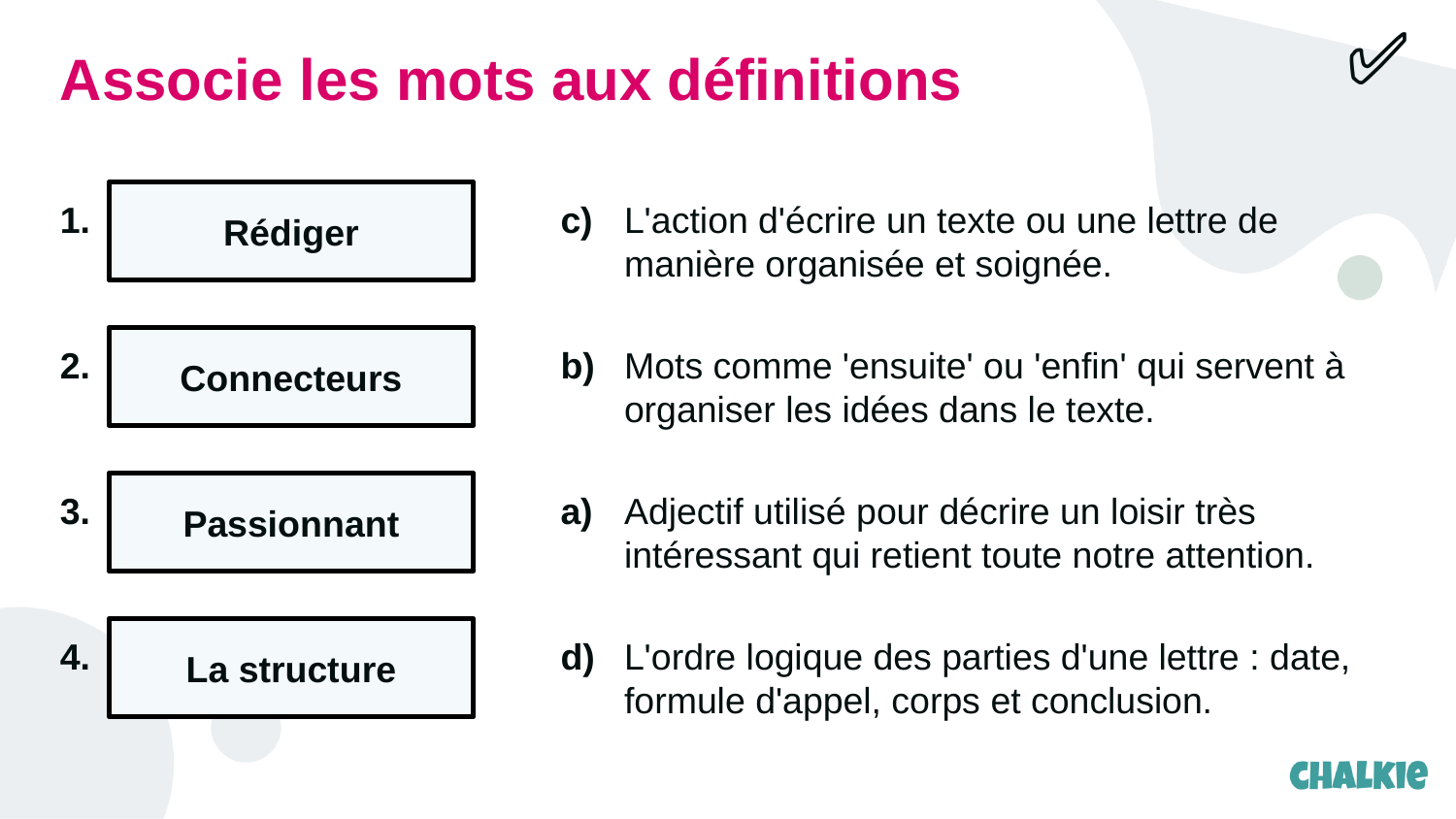

Associe les mots aux définitions
✅​
1.
Rédiger
c)
L'action d'écrire un texte ou une lettre de manière organisée et soignée.
2.
Connecteurs
b)
Mots comme 'ensuite' ou 'enfin' qui servent à organiser les idées dans le texte.
3.
Passionnant
a)
Adjectif utilisé pour décrire un loisir très intéressant qui retient toute notre attention.
4.
La structure
d)
L'ordre logique des parties d'une lettre : date, formule d'appel, corps et conclusion.